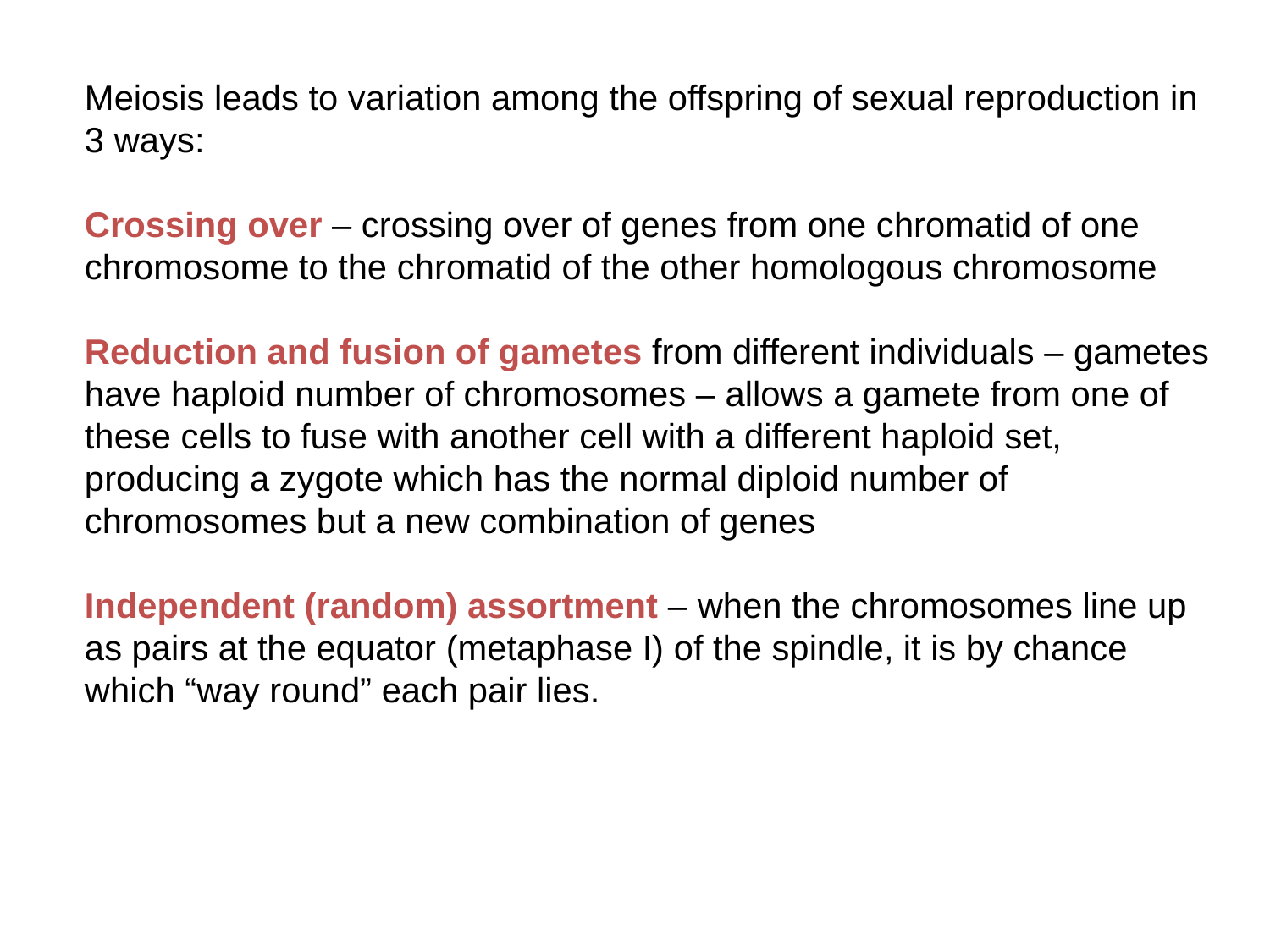

Meiosis leads to variation among the offspring of sexual reproduction in 3 ways:

Crossing over – crossing over of genes from one chromatid of one chromosome to the chromatid of the other homologous chromosome

Reduction and fusion of gametes from different individuals – gametes have haploid number of chromosomes – allows a gamete from one of these cells to fuse with another cell with a different haploid set, producing a zygote which has the normal diploid number of chromosomes but a new combination of genes

Independent (random) assortment – when the chromosomes line up as pairs at the equator (metaphase I) of the spindle, it is by chance which “way round” each pair lies.